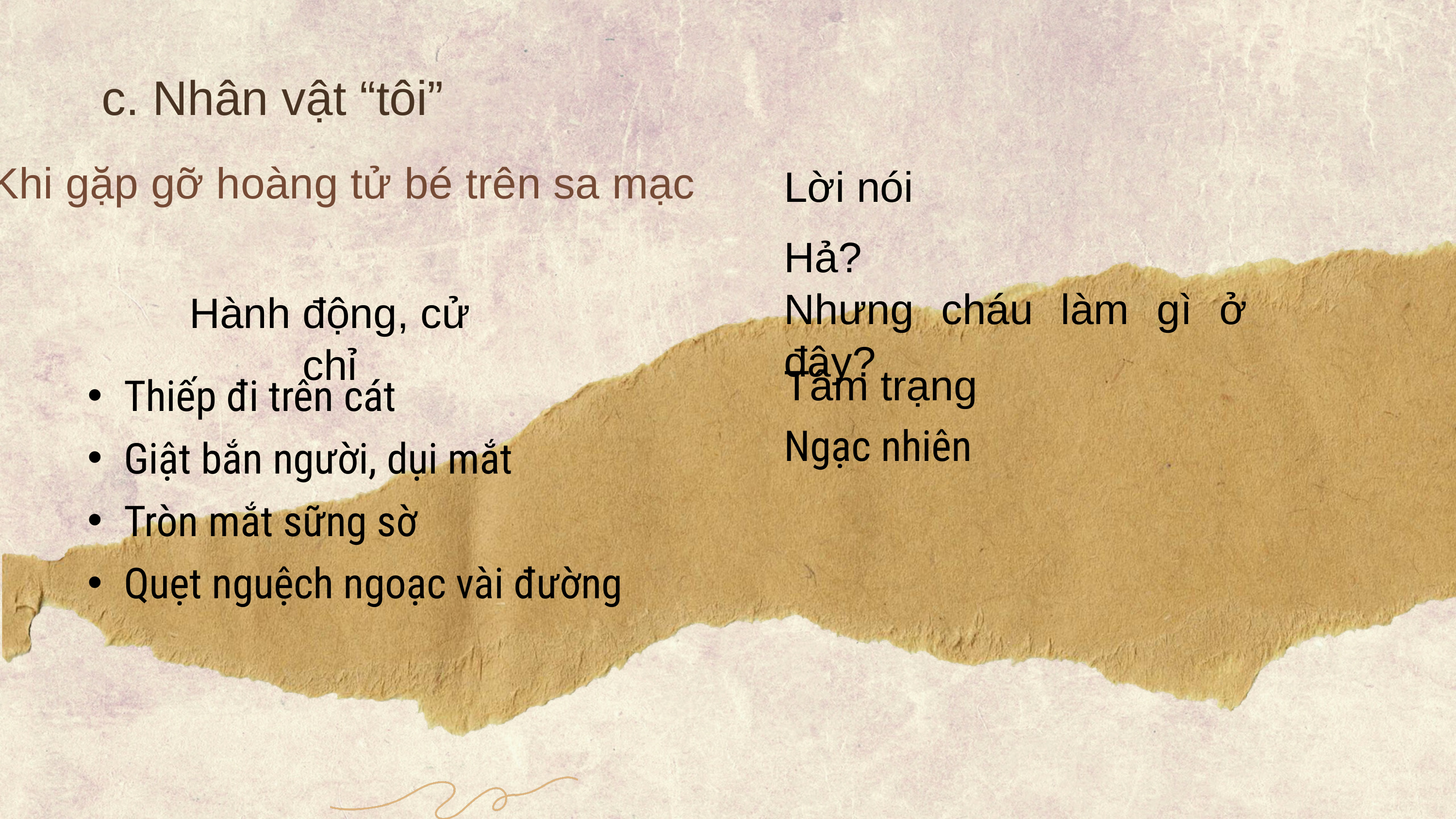

c. Nhân vật “tôi”
Khi gặp gỡ hoàng tử bé trên sa mạc
Lời nói
Hả?
Nhưng cháu làm gì ở đây?

Hành động, cử chỉ
Thiếp đi trên cát
Giật bắn người, dụi mắt
Tròn mắt sững sờ
Quẹt nguệch ngoạc vài đường
Tâm trạng
Ngạc nhiên